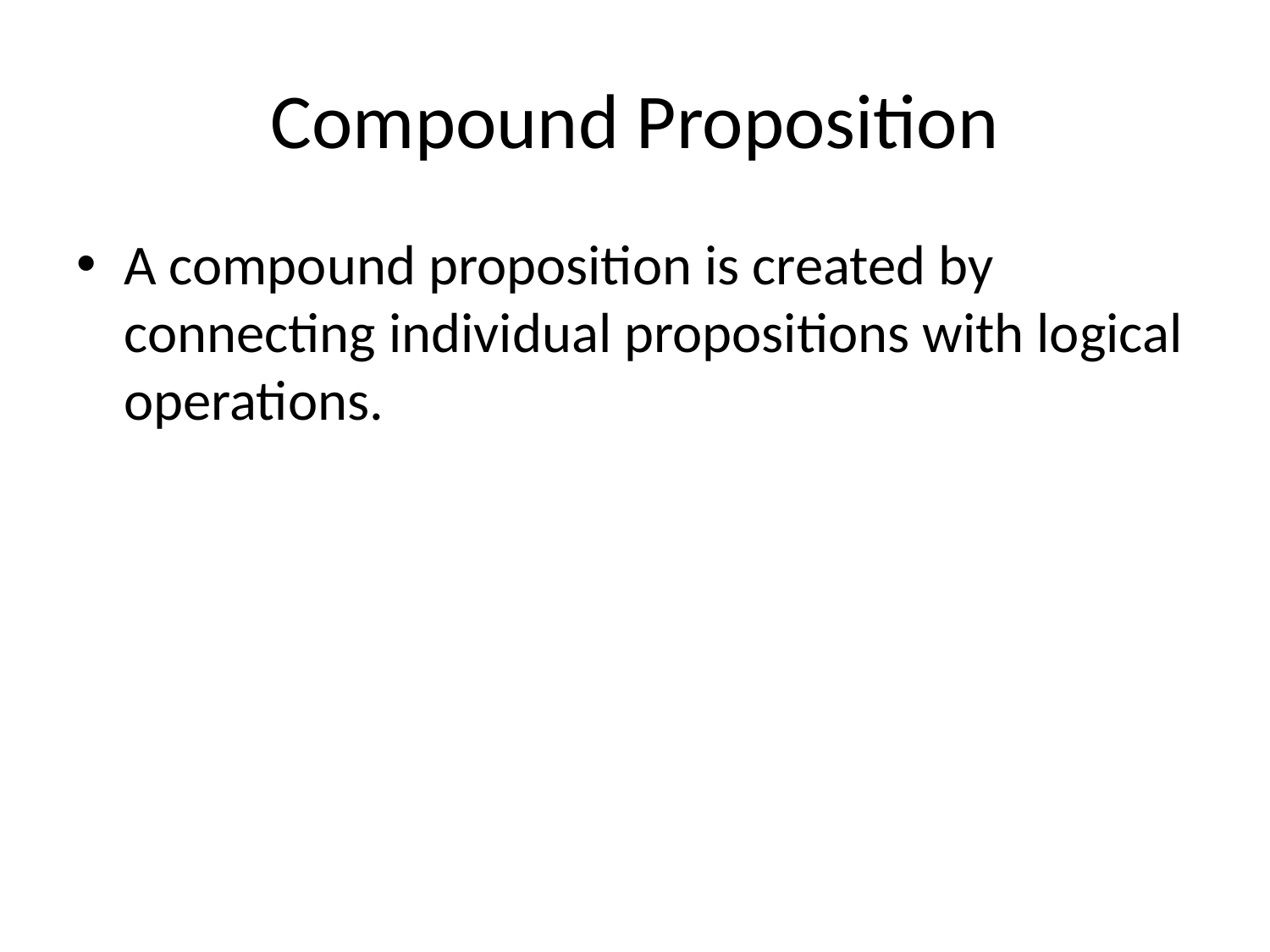

# Compound Proposition
A compound proposition is created by connecting individual propositions with logical operations.